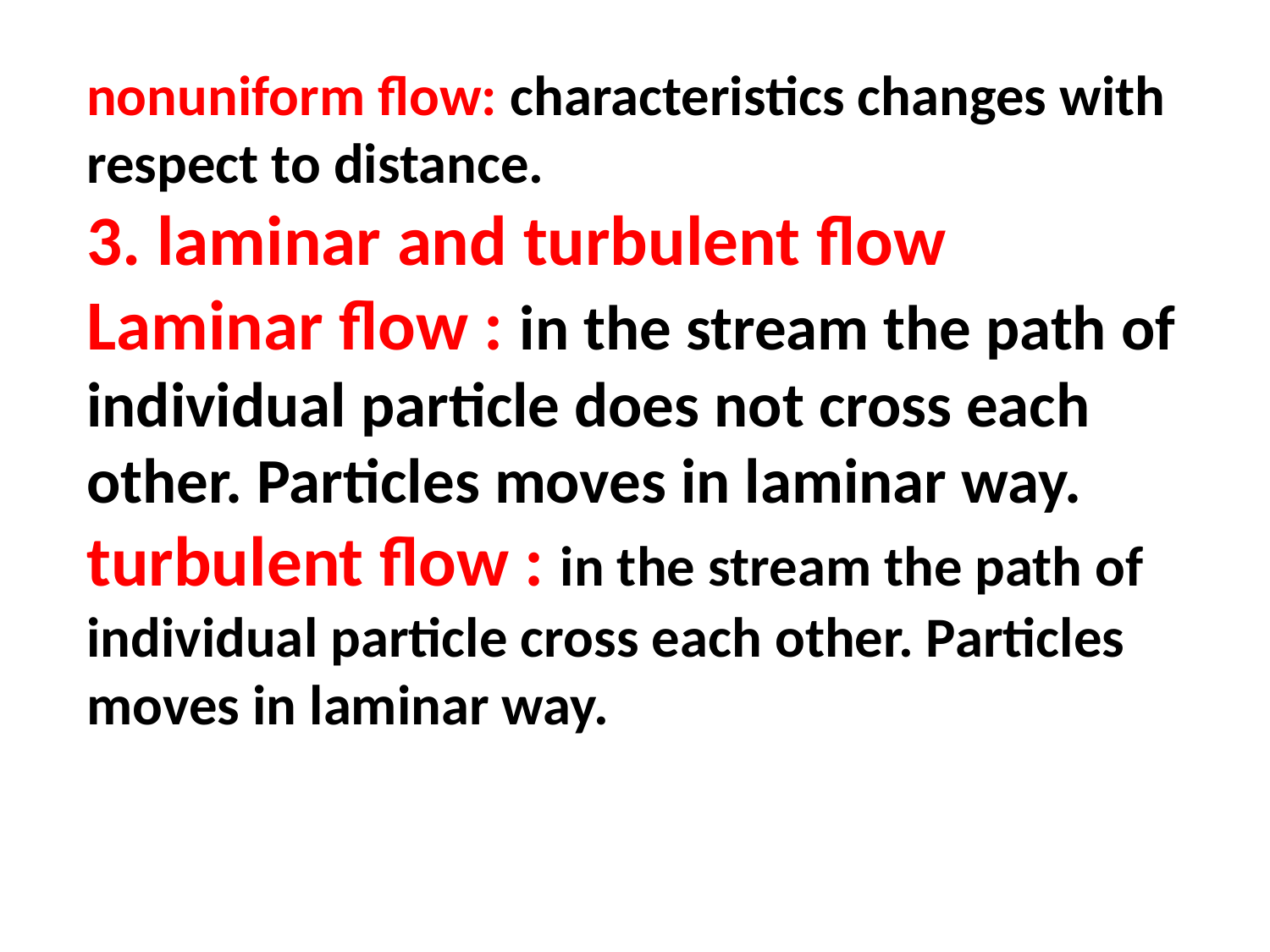

nonuniform flow: characteristics changes with respect to distance.
3. laminar and turbulent flow
Laminar flow : in the stream the path of individual particle does not cross each other. Particles moves in laminar way.
turbulent flow : in the stream the path of individual particle cross each other. Particles moves in laminar way.